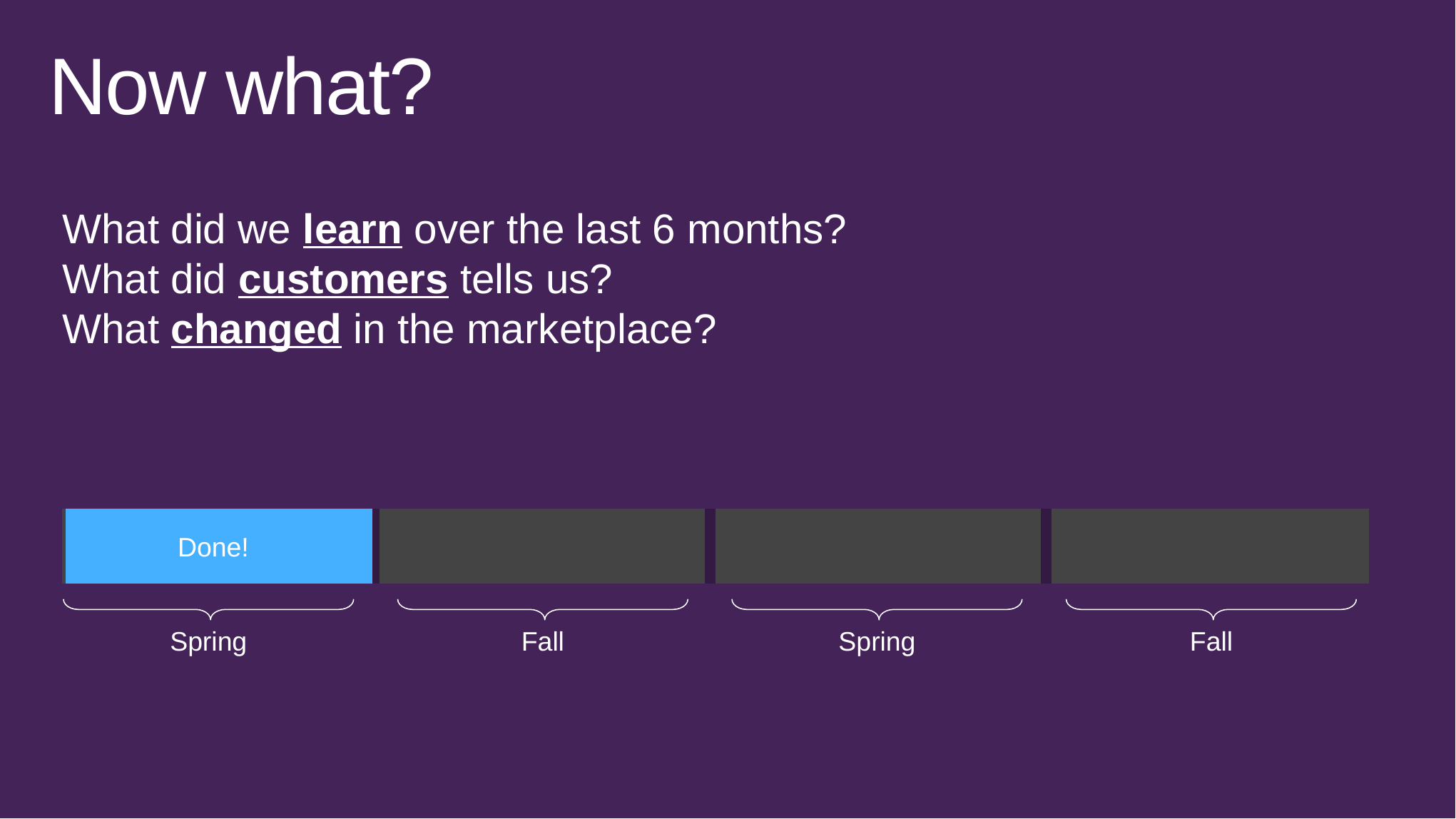

# Now what?
What did we learn over the last 6 months?
What did customers tells us?
What changed in the marketplace?

Done!

Spring

Fall

Spring

Fall